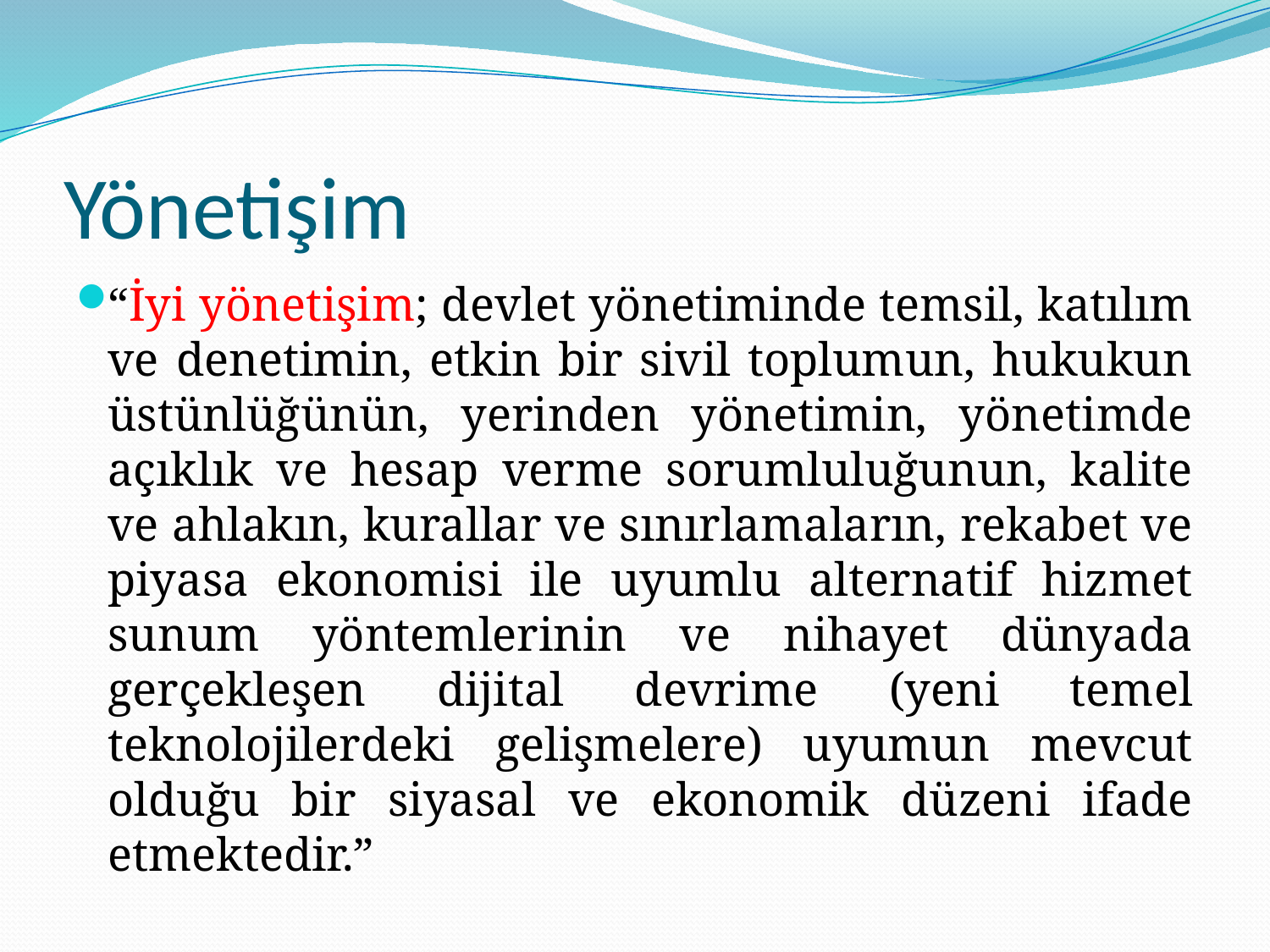

# Yönetişim
“İyi yönetişim; devlet yönetiminde temsil, katılım ve denetimin, etkin bir sivil toplumun, hukukun üstünlüğünün, yerinden yönetimin, yönetimde açıklık ve hesap verme sorumluluğunun, kalite ve ahlakın, kurallar ve sınırlamaların, rekabet ve piyasa ekonomisi ile uyumlu alternatif hizmet sunum yöntemlerinin ve nihayet dünyada gerçekleşen dijital devrime (yeni temel teknolojilerdeki gelişmelere) uyumun mevcut olduğu bir siyasal ve ekonomik düzeni ifade etmektedir.”